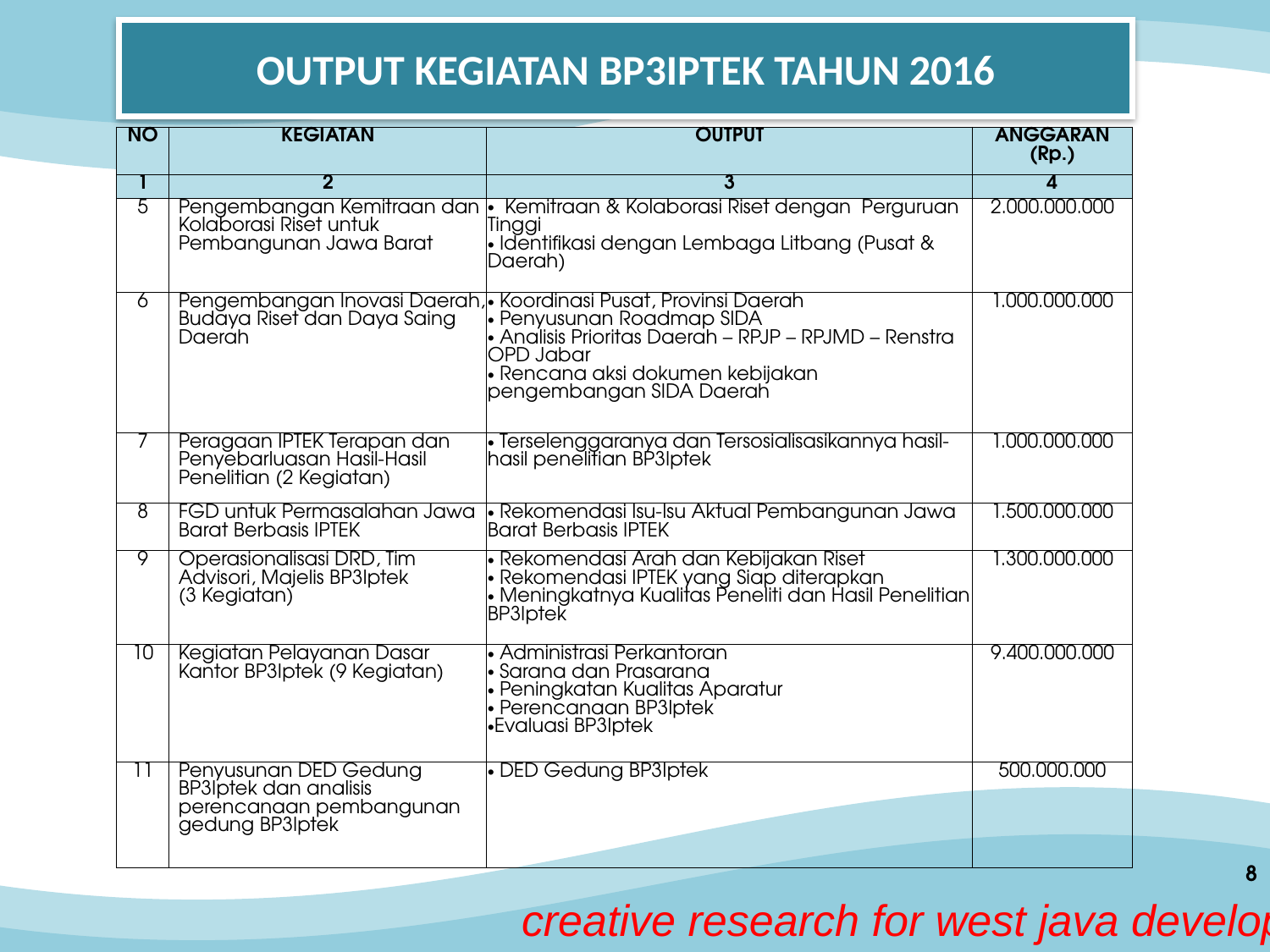

# OUTPUT KEGIATAN BP3IPTEK TAHUN 2016
| NO | KEGIATAN | OUTPUT | ANGGARAN (Rp.) |
| --- | --- | --- | --- |
| 1 | 2 | 3 | 4 |
| 5 | Pengembangan Kemitraan dan Kolaborasi Riset untuk Pembangunan Jawa Barat | Kemitraan & Kolaborasi Riset dengan Perguruan Tinggi Identifikasi dengan Lembaga Litbang (Pusat & Daerah) | 2.000.000.000 |
| 6 | Pengembangan Inovasi Daerah, Budaya Riset dan Daya Saing Daerah | Koordinasi Pusat, Provinsi Daerah Penyusunan Roadmap SIDA Analisis Prioritas Daerah – RPJP – RPJMD – Renstra OPD Jabar Rencana aksi dokumen kebijakan pengembangan SIDA Daerah | 1.000.000.000 |
| 7 | Peragaan IPTEK Terapan dan Penyebarluasan Hasil-Hasil Penelitian (2 Kegiatan) | Terselenggaranya dan Tersosialisasikannya hasil-hasil penelitian BP3Iptek | 1.000.000.000 |
| 8 | FGD untuk Permasalahan Jawa Barat Berbasis IPTEK | Rekomendasi Isu-Isu Aktual Pembangunan Jawa Barat Berbasis IPTEK | 1.500.000.000 |
| 9 | Operasionalisasi DRD, Tim Advisori, Majelis BP3Iptek (3 Kegiatan) | Rekomendasi Arah dan Kebijakan Riset Rekomendasi IPTEK yang Siap diterapkan Meningkatnya Kualitas Peneliti dan Hasil Penelitian BP3Iptek | 1.300.000.000 |
| 10 | Kegiatan Pelayanan Dasar Kantor BP3Iptek (9 Kegiatan) | Administrasi Perkantoran Sarana dan Prasarana Peningkatan Kualitas Aparatur Perencanaan BP3Iptek Evaluasi BP3Iptek | 9.400.000.000 |
| 11 | Penyusunan DED Gedung BP3Iptek dan analisis perencanaan pembangunan gedung BP3Iptek | DED Gedung BP3Iptek | 500.000.000 |
8
creative research for west java development